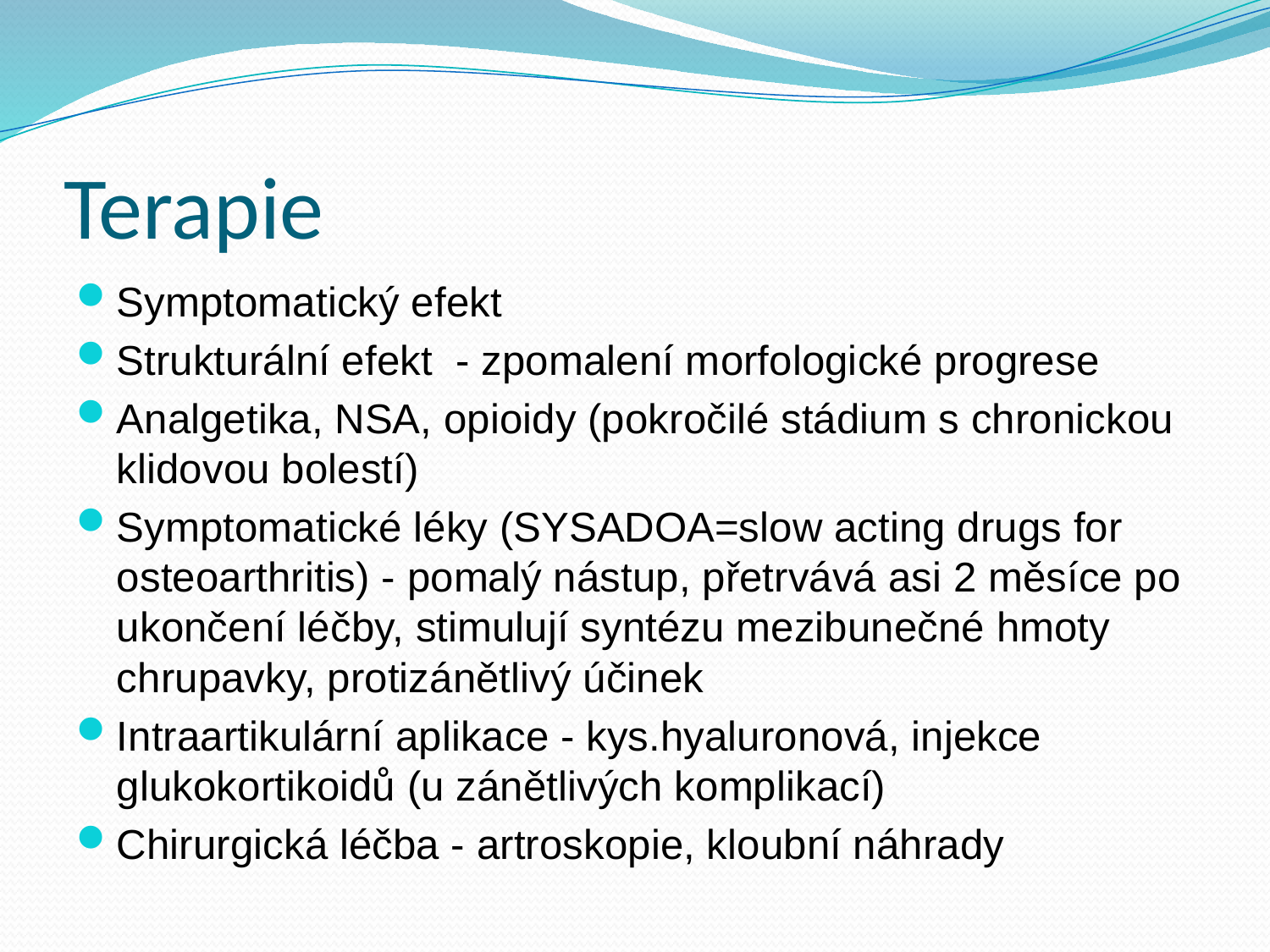

Terapie
Symptomatický efekt
Strukturální efekt  - zpomalení morfologické progrese
Analgetika, NSA, opioidy (pokročilé stádium s chronickou klidovou bolestí)
Symptomatické léky (SYSADOA=slow acting drugs for osteoarthritis) - pomalý nástup, přetrvává asi 2 měsíce po ukončení léčby, stimulují syntézu mezibunečné hmoty chrupavky, protizánětlivý účinek
Intraartikulární aplikace - kys.hyaluronová, injekce glukokortikoidů (u zánětlivých komplikací)
Chirurgická léčba - artroskopie, kloubní náhrady